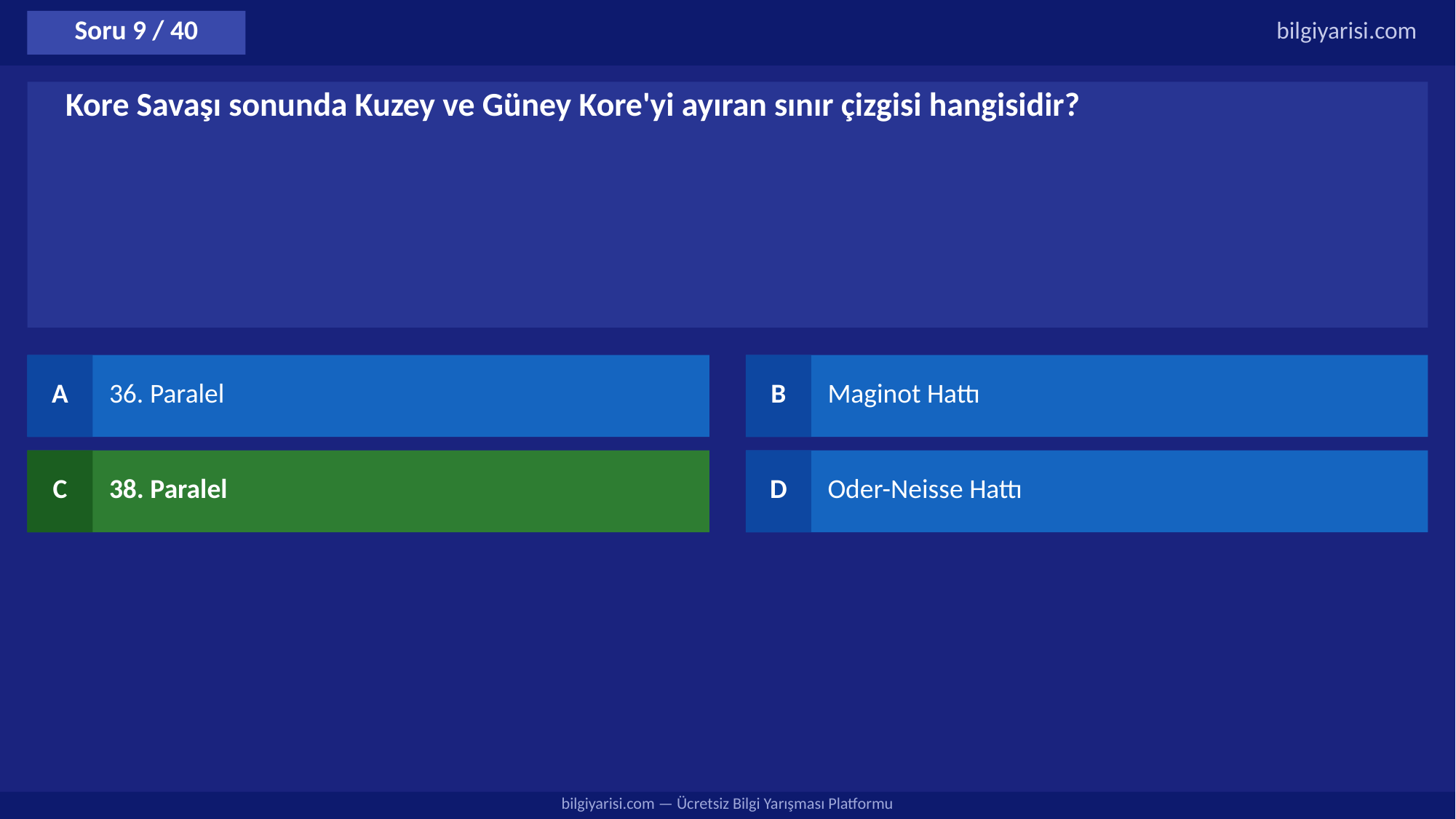

Soru 9 / 40
bilgiyarisi.com

Kore Savaşı sonunda Kuzey ve Güney Kore'yi ayıran sınır çizgisi hangisidir?

A
36. Paralel

B
Maginot Hattı

C
38. Paralel

D
Oder-Neisse Hattı
bilgiyarisi.com — Ücretsiz Bilgi Yarışması Platformu